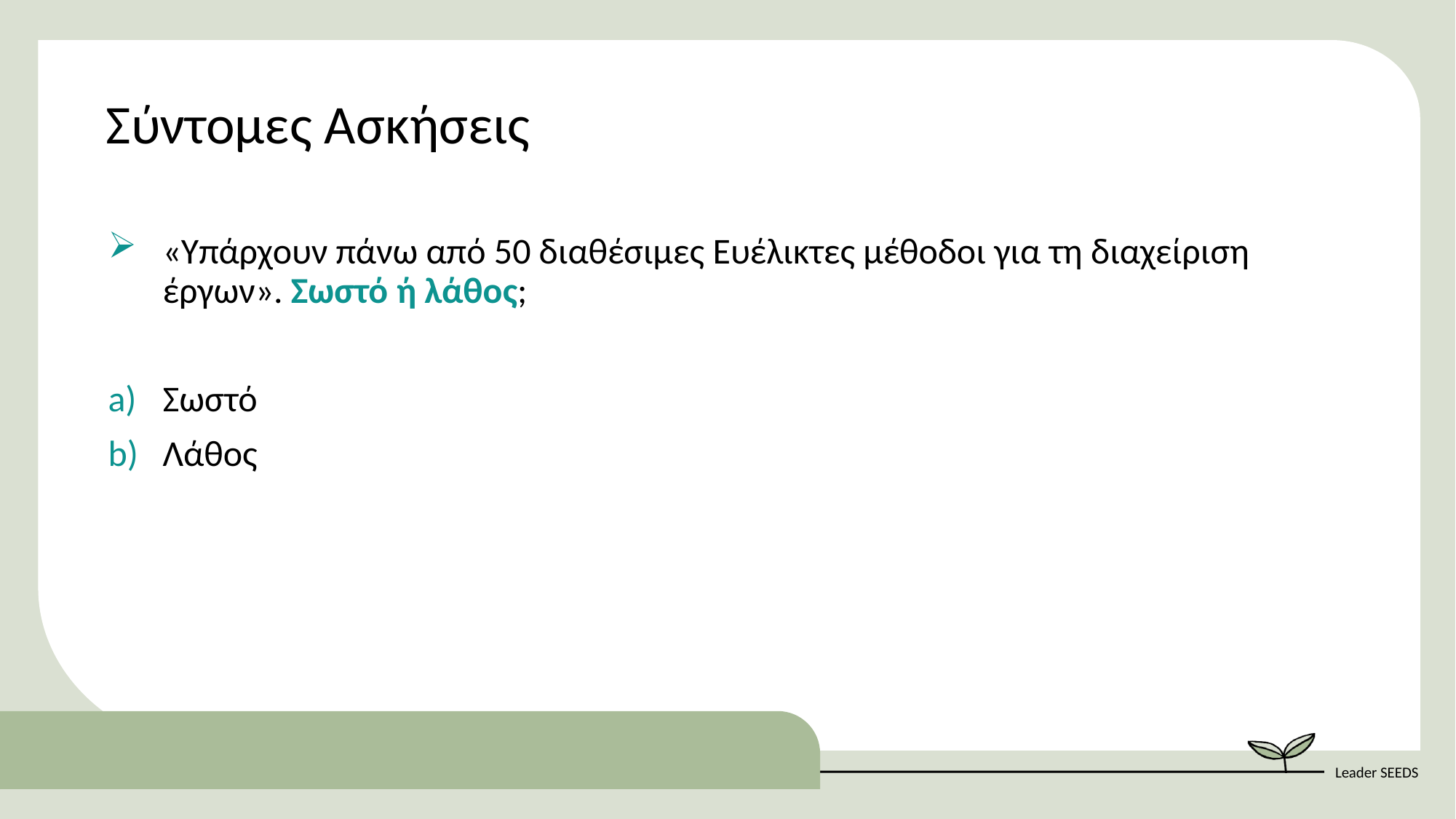

Σύντομες Ασκήσεις
«Υπάρχουν πάνω από 50 διαθέσιμες Ευέλικτες μέθοδοι για τη διαχείριση έργων». Σωστό ή λάθος;

Σωστό
Λάθος